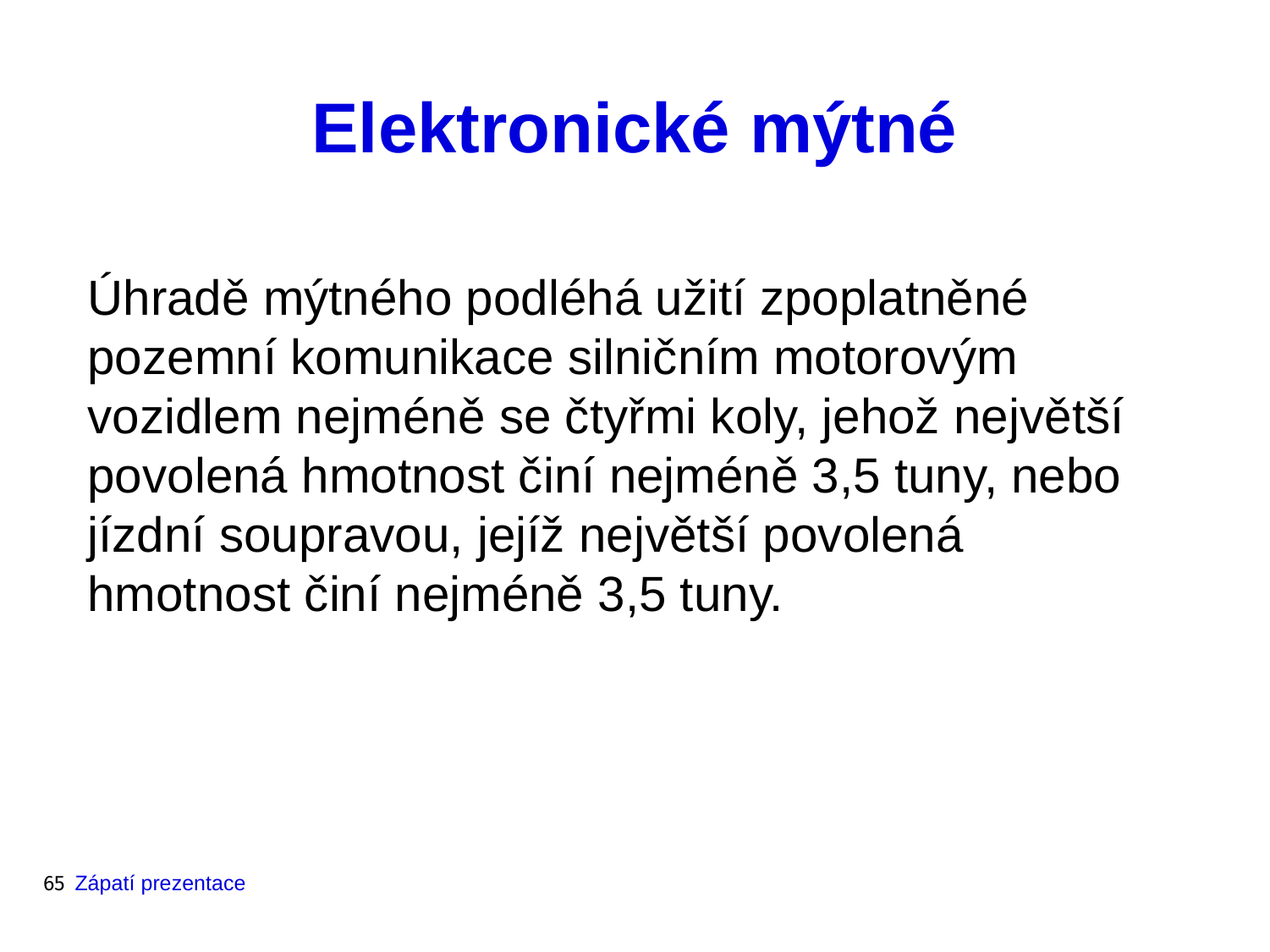

Elektronické mýtné
Úhradě mýtného podléhá užití zpoplatněné pozemní komunikace silničním motorovým vozidlem nejméně se čtyřmi koly, jehož největší povolená hmotnost činí nejméně 3,5 tuny, nebo jízdní soupravou, jejíž největší povolená hmotnost činí nejméně 3,5 tuny.
65
Zápatí prezentace